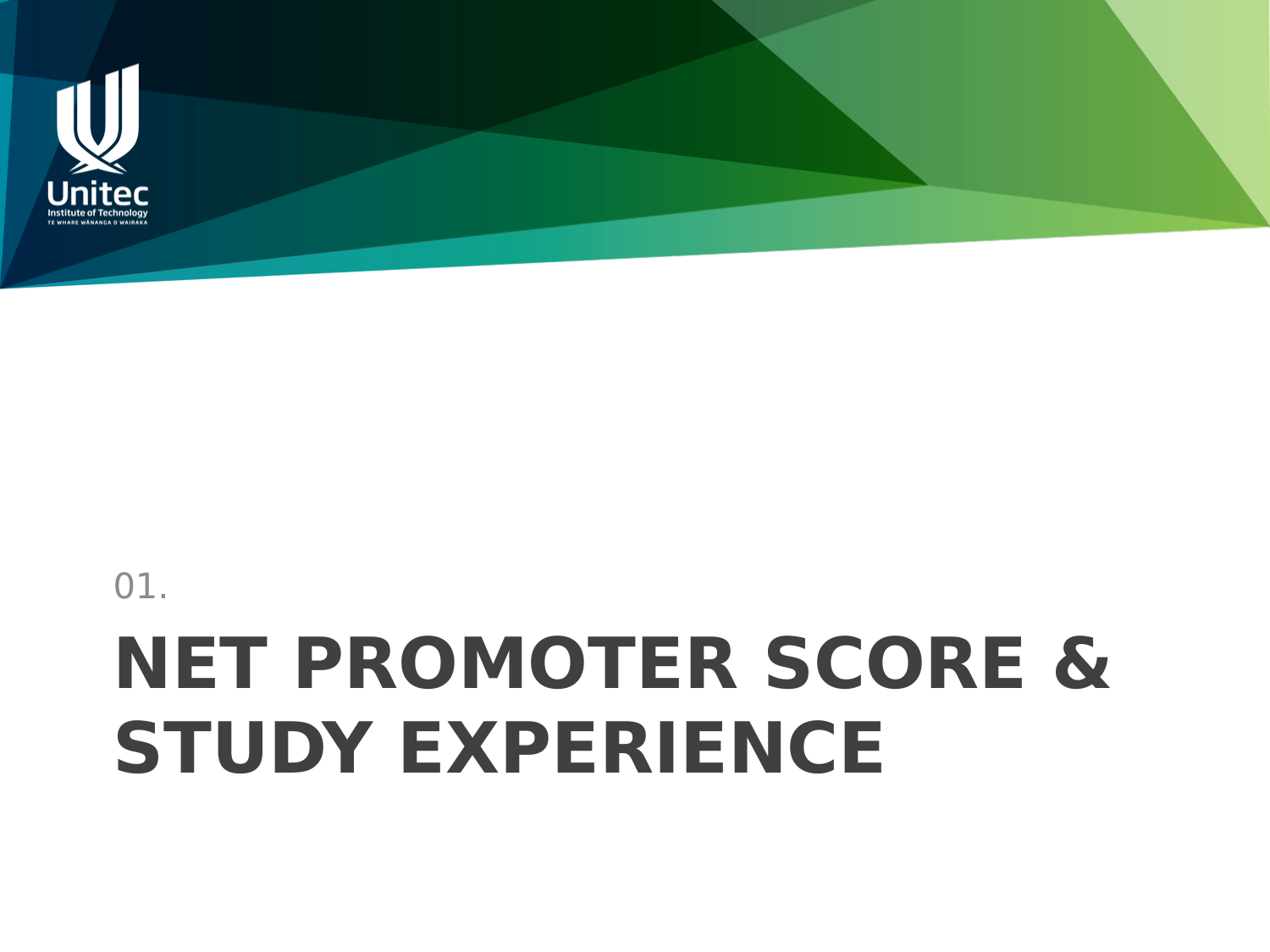

01.
# Net promoter score & STUDY Experience